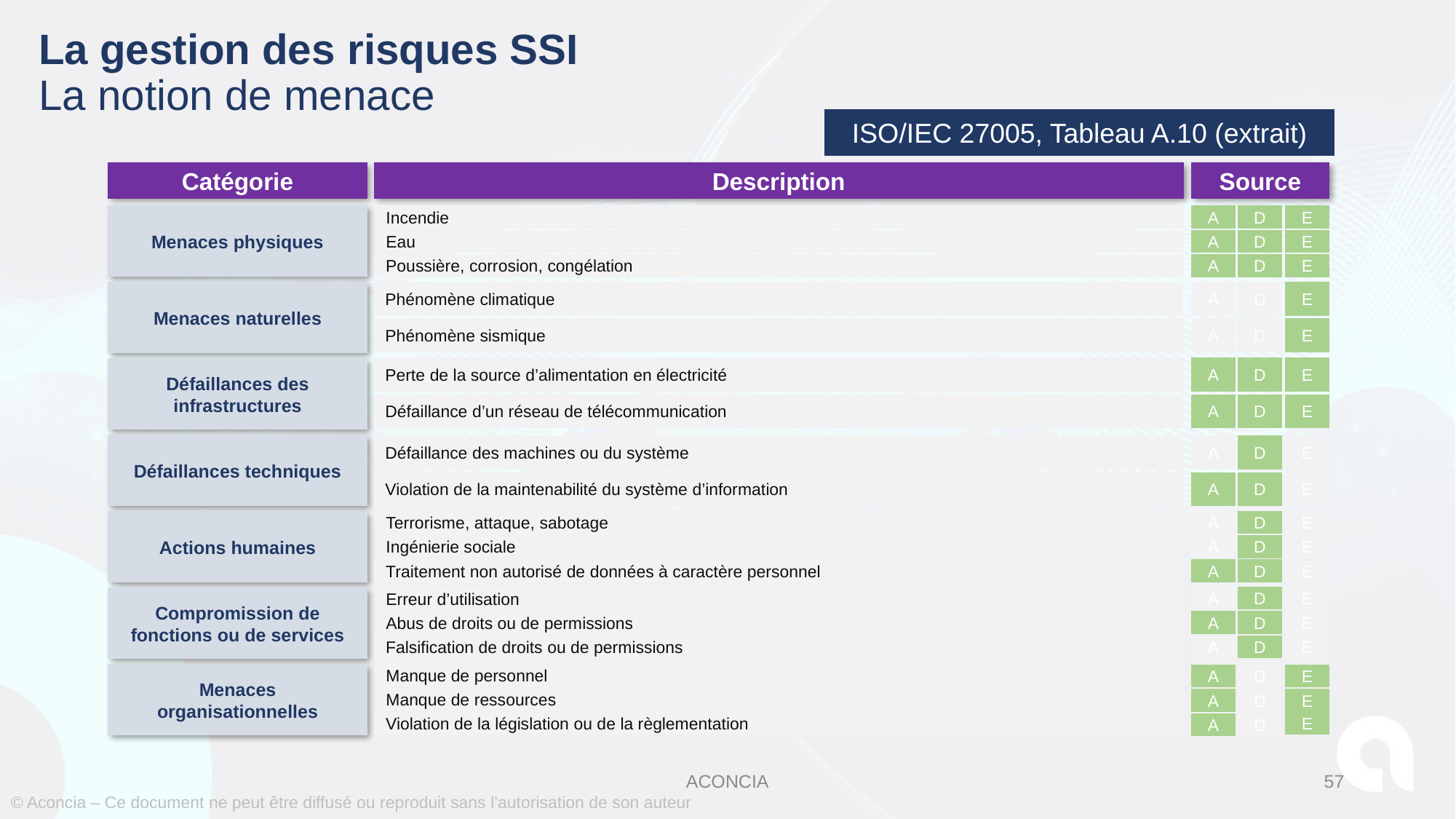

# La gestion des risques SSI La notion de menace
ISO/IEC 27005, Tableau A.10 (extrait)
Catégorie
Description
Source
Menaces physiques
Incendie
A
D
E
Eau
A
D
E
Poussière, corrosion, congélation
A
D
E
Phénomène climatique
A
D
E
Menaces naturelles
Phénomène sismique
A
D
E
Perte de la source d’alimentation en électricité
A
D
E
Défaillances des infrastructures
Défaillance d’un réseau de télécommunication
A
D
E
Défaillances techniques
A
D
E
Défaillance des machines ou du système
A
D
E
Violation de la maintenabilité du système d’information
Terrorisme, attaque, sabotage
A
D
E
Actions humaines
Ingénierie sociale
A
D
E
Traitement non autorisé de données à caractère personnel
A
D
E
A
D
E
Erreur d’utilisation
Compromission de fonctions ou de services
A
D
E
Abus de droits ou de permissions
A
D
E
Falsification de droits ou de permissions
Manque de personnel
Menaces organisationnelles
A
D
E
Manque de ressources
A
D
E
Violation de la législation ou de la règlementation
E
A
D
ACONCIA
57
© Aconcia – Ce document ne peut être diffusé ou reproduit sans l’autorisation de son auteur